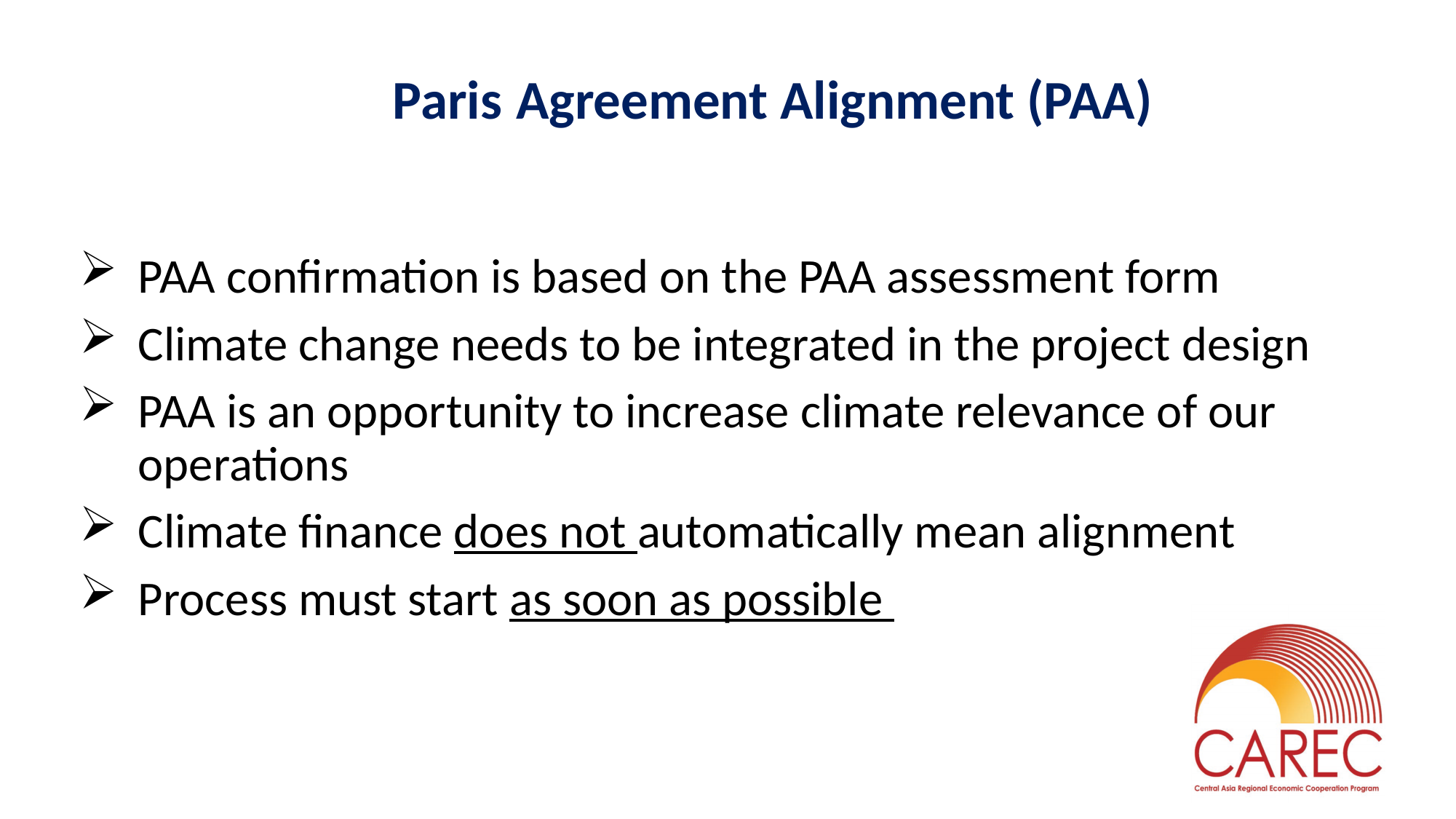

Paris Agreement Alignment (PAA)

PAA confirmation is based on the PAA assessment form
Climate change needs to be integrated in the project design
PAA is an opportunity to increase climate relevance of our operations
Climate finance does not automatically mean alignment
Process must start as soon as possible

6